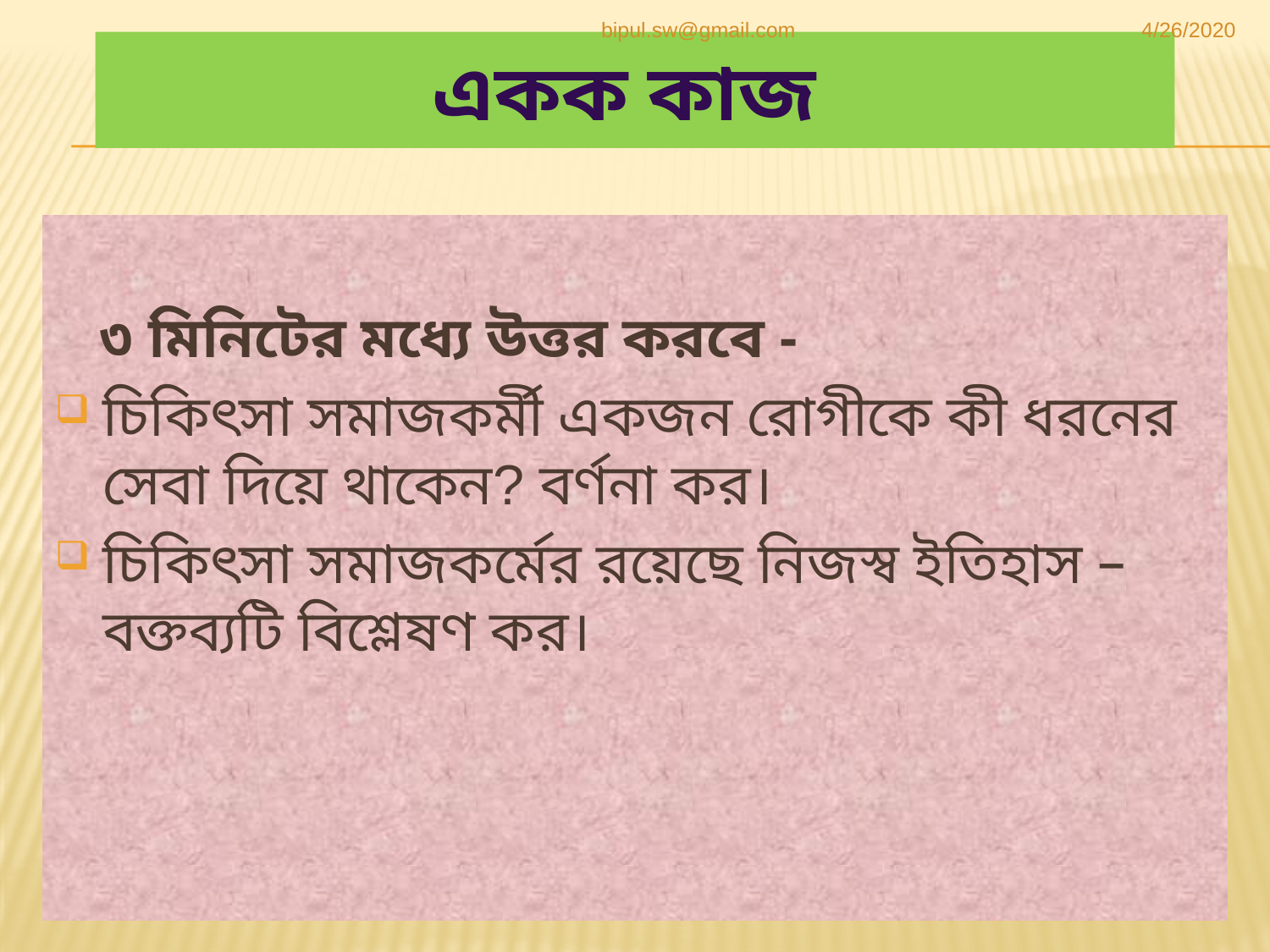

bipul.sw@gmail.com

4/26/2020
# একক কাজ

   ৩ মিনিটের মধ্যে উত্তর করবে -
চিকিৎসা সমাজকর্মী একজন রোগীকে কী ধরনের সেবা দিয়ে থাকেন? বর্ণনা কর।
চিকিৎসা সমাজকর্মের রয়েছে নিজস্ব ইতিহাস – বক্তব্যটি বিশ্লেষণ কর।